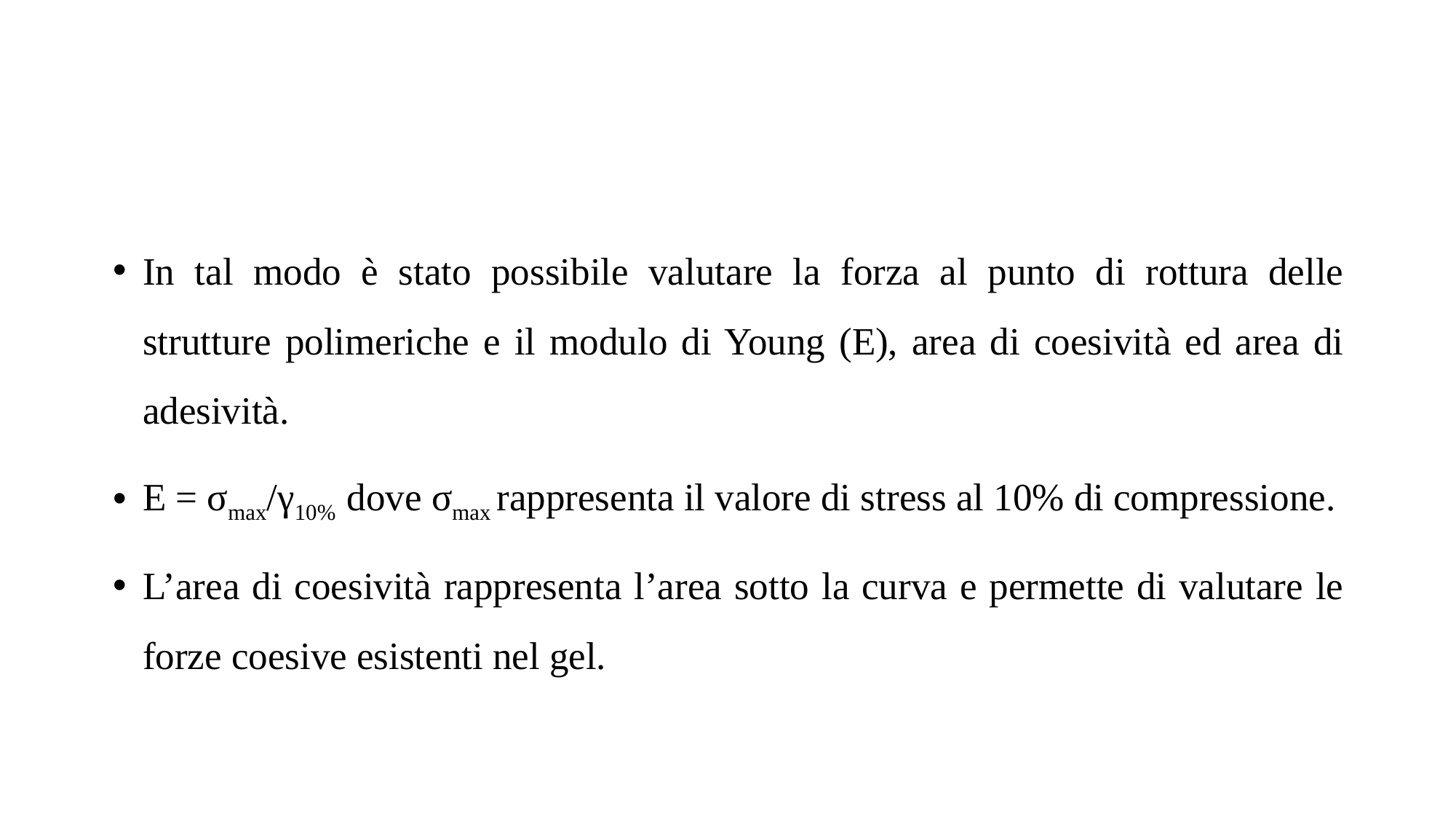

#
In tal modo è stato possibile valutare la forza al punto di rottura delle strutture polimeriche e il modulo di Young (E), area di coesività ed area di adesività.
E = σmax/γ10%  dove σmax rappresenta il valore di stress al 10% di compressione.
L’area di coesività rappresenta l’area sotto la curva e permette di valutare le forze coesive esistenti nel gel.